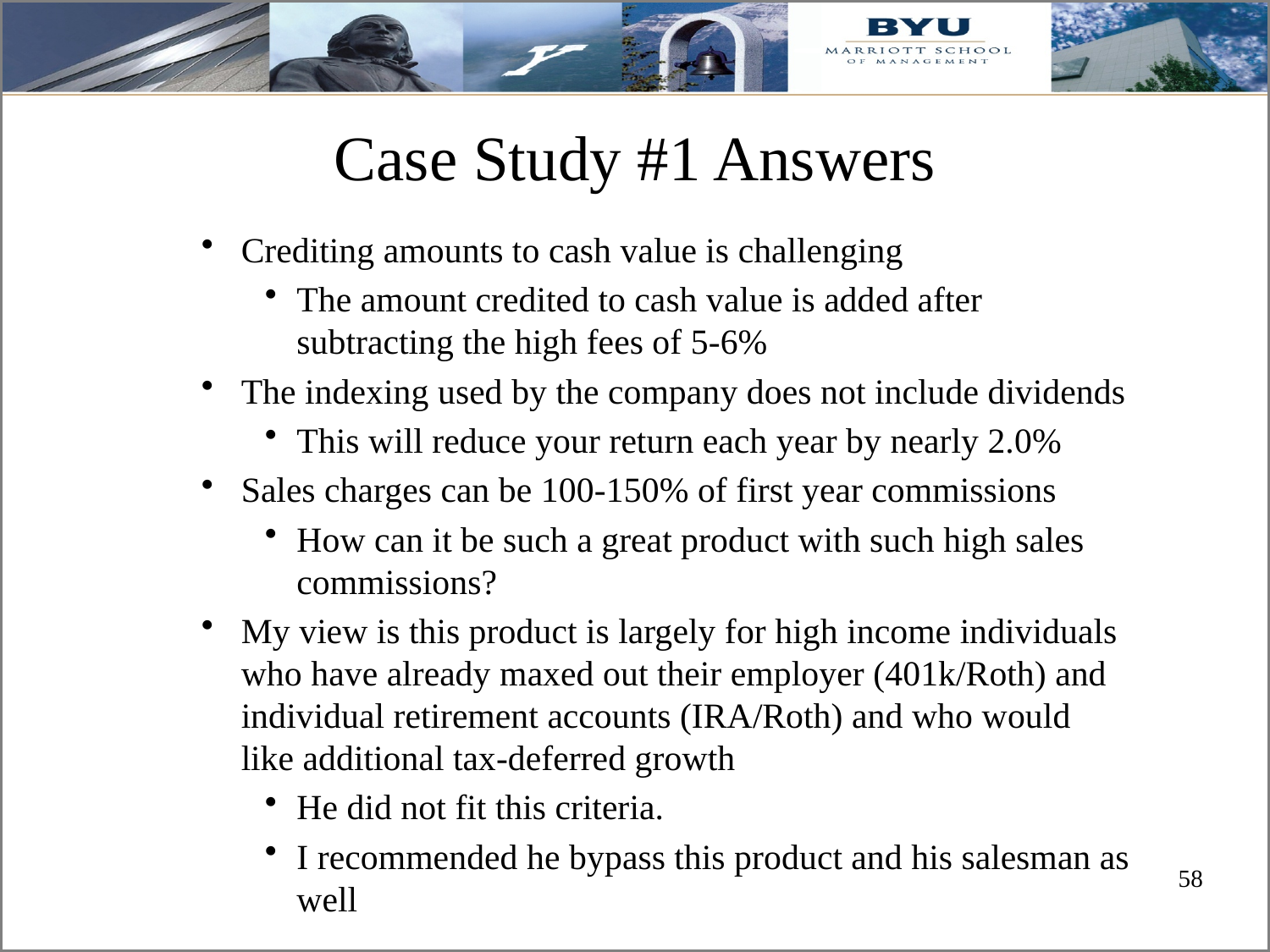

Case Study #1 Answers
Crediting amounts to cash value is challenging
The amount credited to cash value is added after subtracting the high fees of 5-6%
The indexing used by the company does not include dividends
This will reduce your return each year by nearly 2.0%
Sales charges can be 100-150% of first year commissions
How can it be such a great product with such high sales commissions?
My view is this product is largely for high income individuals who have already maxed out their employer (401k/Roth) and individual retirement accounts (IRA/Roth) and who would like additional tax-deferred growth
He did not fit this criteria.
I recommended he bypass this product and his salesman as well